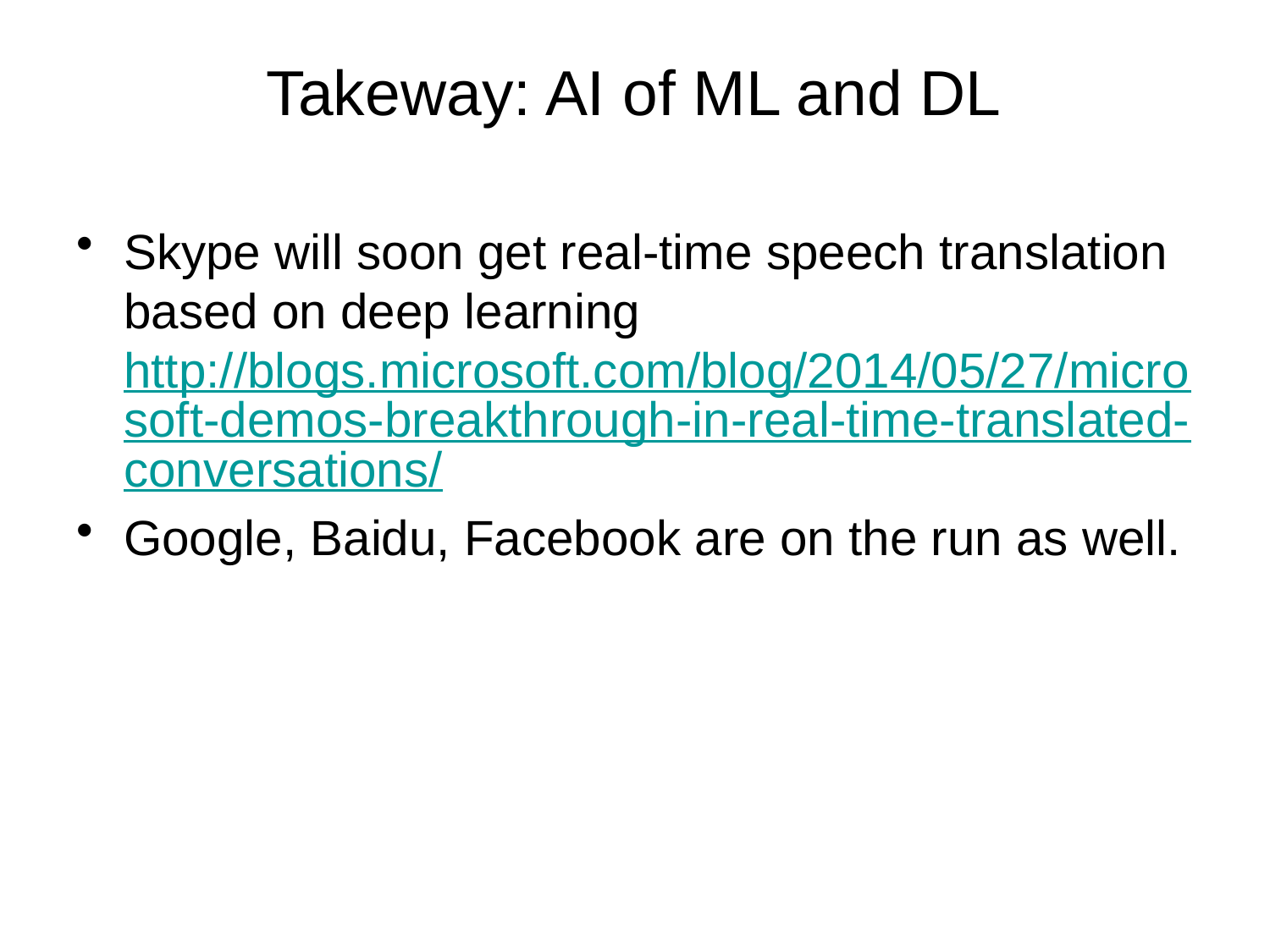

# Takeway: AI of ML and DL
Skype will soon get real-time speech translation based on deep learning http://blogs.microsoft.com/blog/2014/05/27/microsoft-demos-breakthrough-in-real-time-translated-conversations/
Google, Baidu, Facebook are on the run as well.